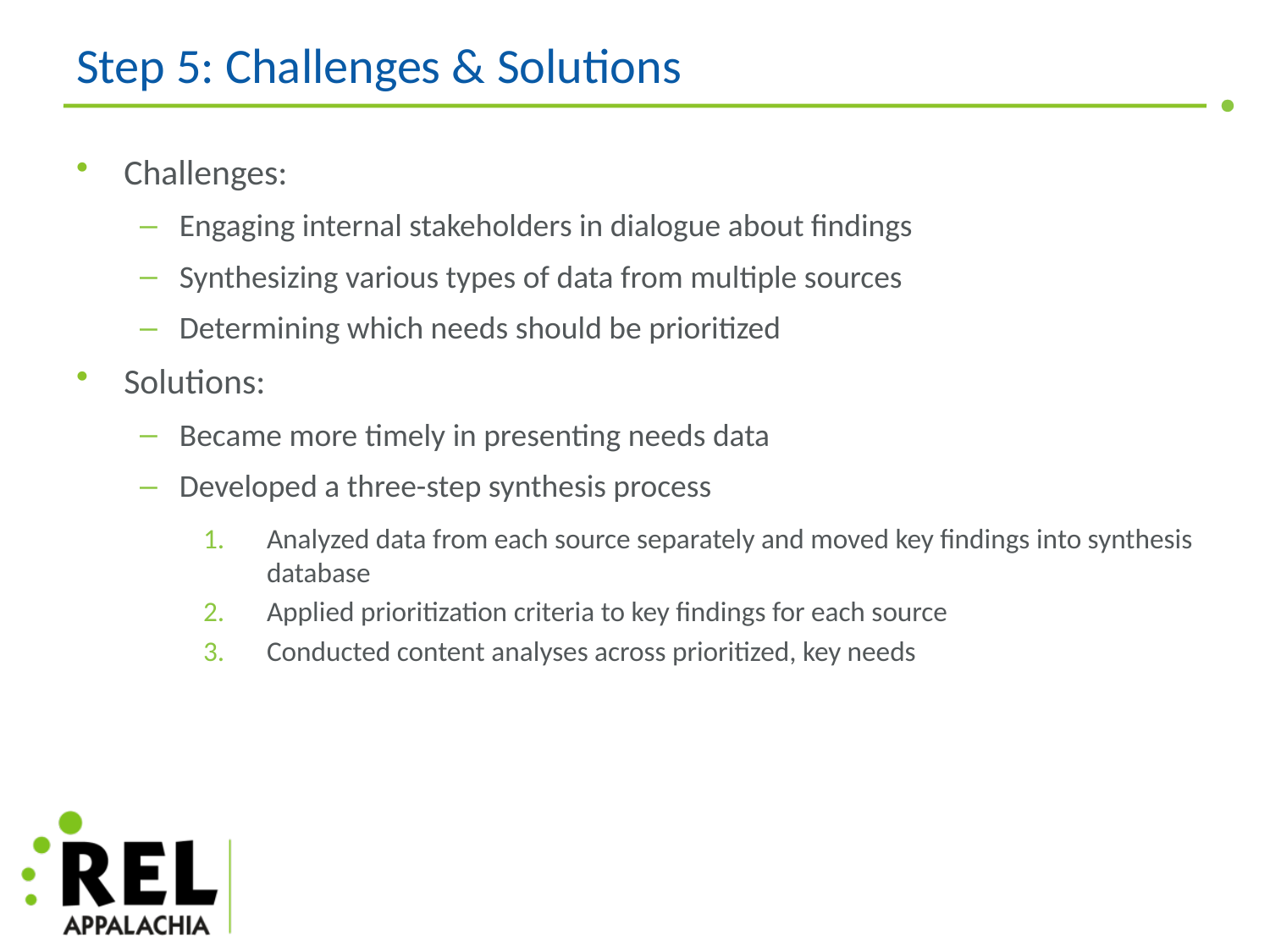

# Step 5: Challenges & Solutions
Challenges:
Engaging internal stakeholders in dialogue about findings
Synthesizing various types of data from multiple sources
Determining which needs should be prioritized
Solutions:
Became more timely in presenting needs data
Developed a three-step synthesis process
Analyzed data from each source separately and moved key findings into synthesis database
Applied prioritization criteria to key findings for each source
Conducted content analyses across prioritized, key needs